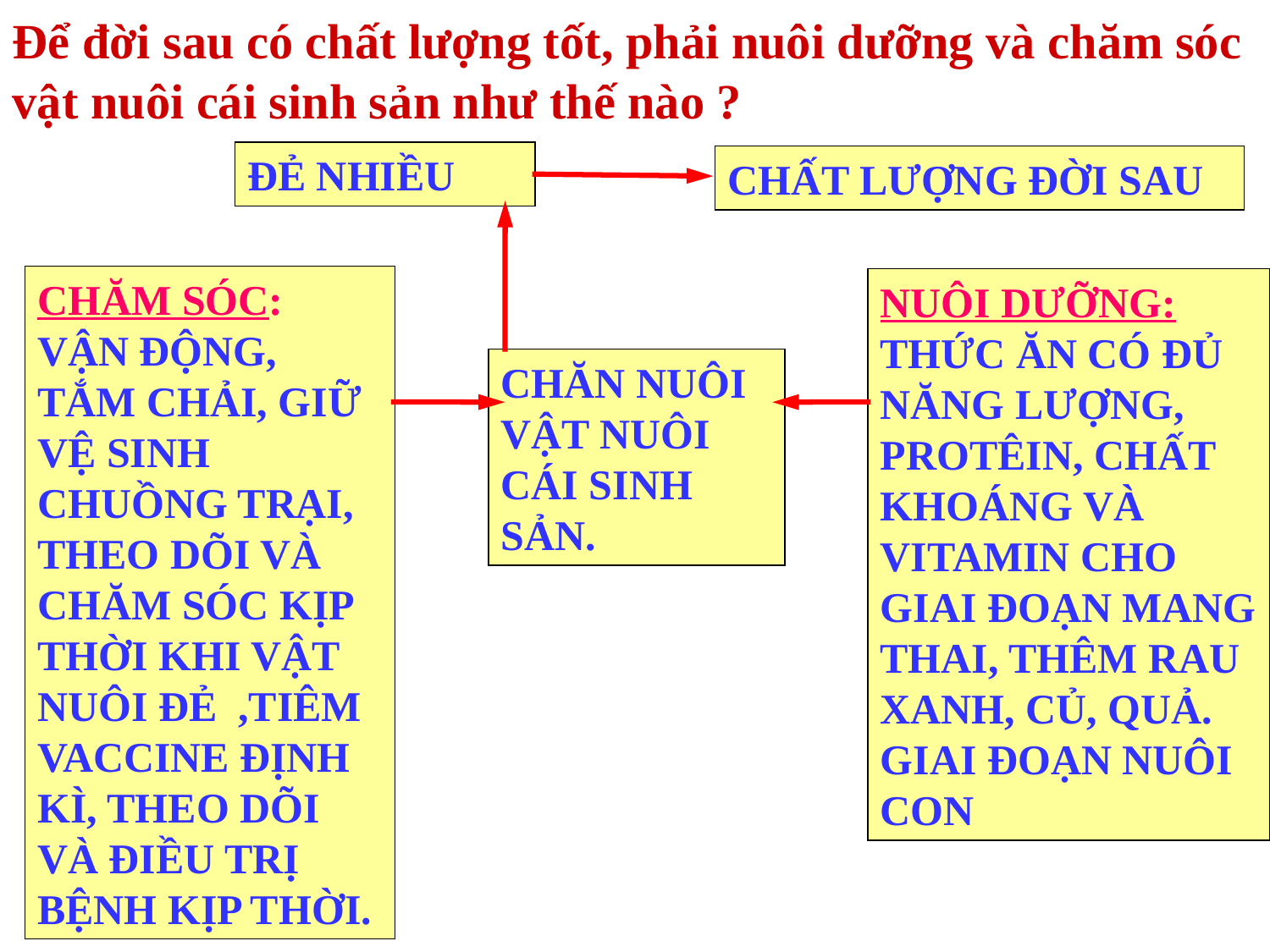

Để đời sau có chất lượng tốt, phải nuôi dưỡng và chăm sóc vật nuôi cái sinh sản như thế nào ?
ĐẺ NHIỀU
CHẤT LƯỢNG ĐỜI SAU

CHĂM SÓC: VẬN ĐỘNG, TẮM CHẢI, GIỮ VỆ SINH CHUỒNG TRẠI, THEO DÕI VÀ CHĂM SÓC KỊP THỜI KHI VẬT NUÔI ĐẺ  ,TIÊM VACCINE ĐỊNH KÌ, THEO DÕI VÀ ĐIỀU TRỊ BỆNH KỊP THỜI.
NUÔI DƯỠNG: THỨC ĂN CÓ ĐỦ NĂNG LƯỢNG, PROTÊIN, CHẤT KHOÁNG VÀ VITAMIN CHO GIAI ĐOẠN MANG THAI, THÊM RAU XANH, CỦ, QUẢ. GIAI ĐOẠN NUÔI CON
CHĂN NUÔI VẬT NUÔI CÁI SINH SẢN.